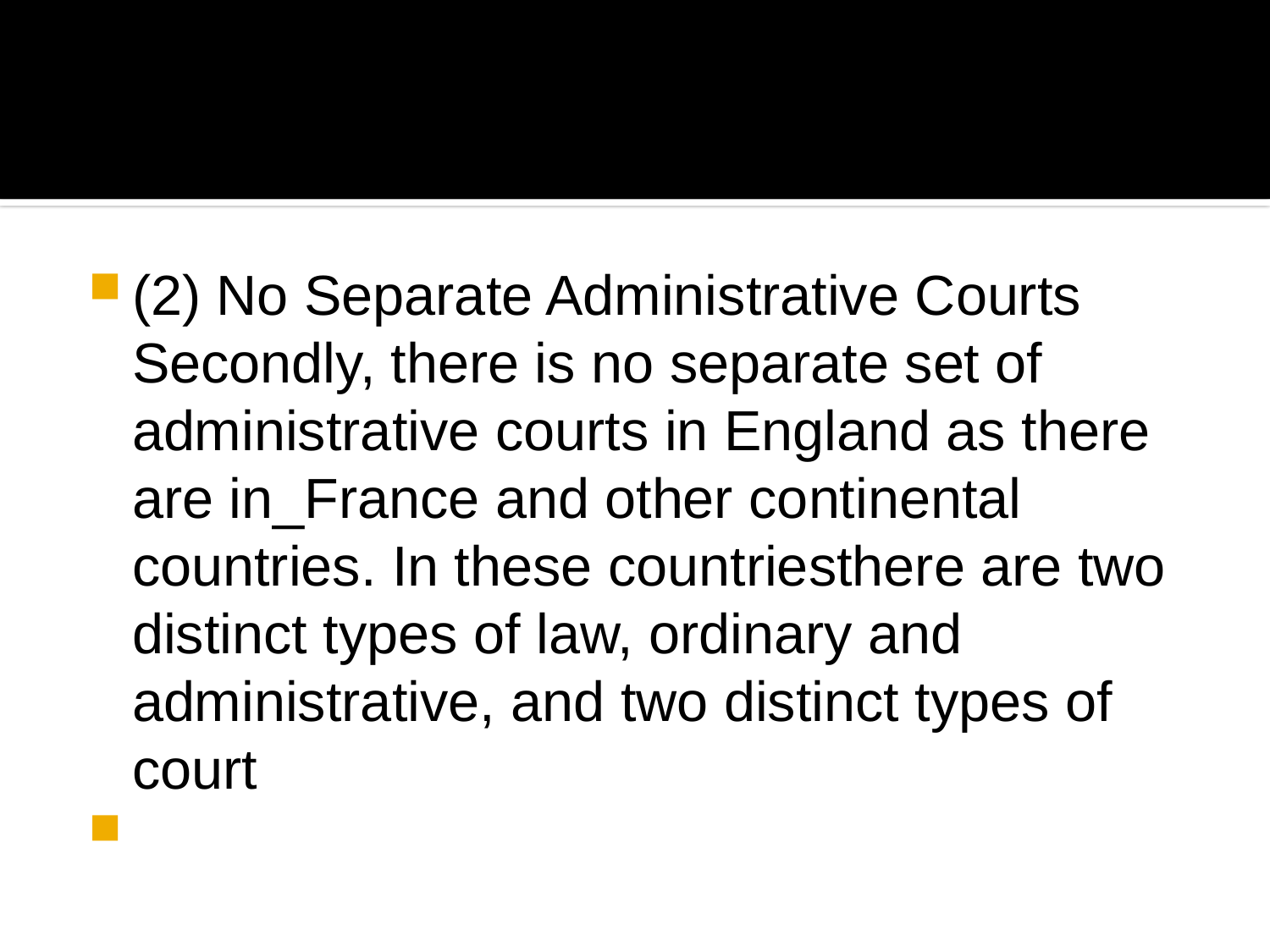

#
(2) No Separate Administrative Courts Secondly, there is no separate set of administrative courts in England as there are in_France and other continental countries. In these countriesthere are two distinct types of law, ordinary and administrative, and two distinct types of court